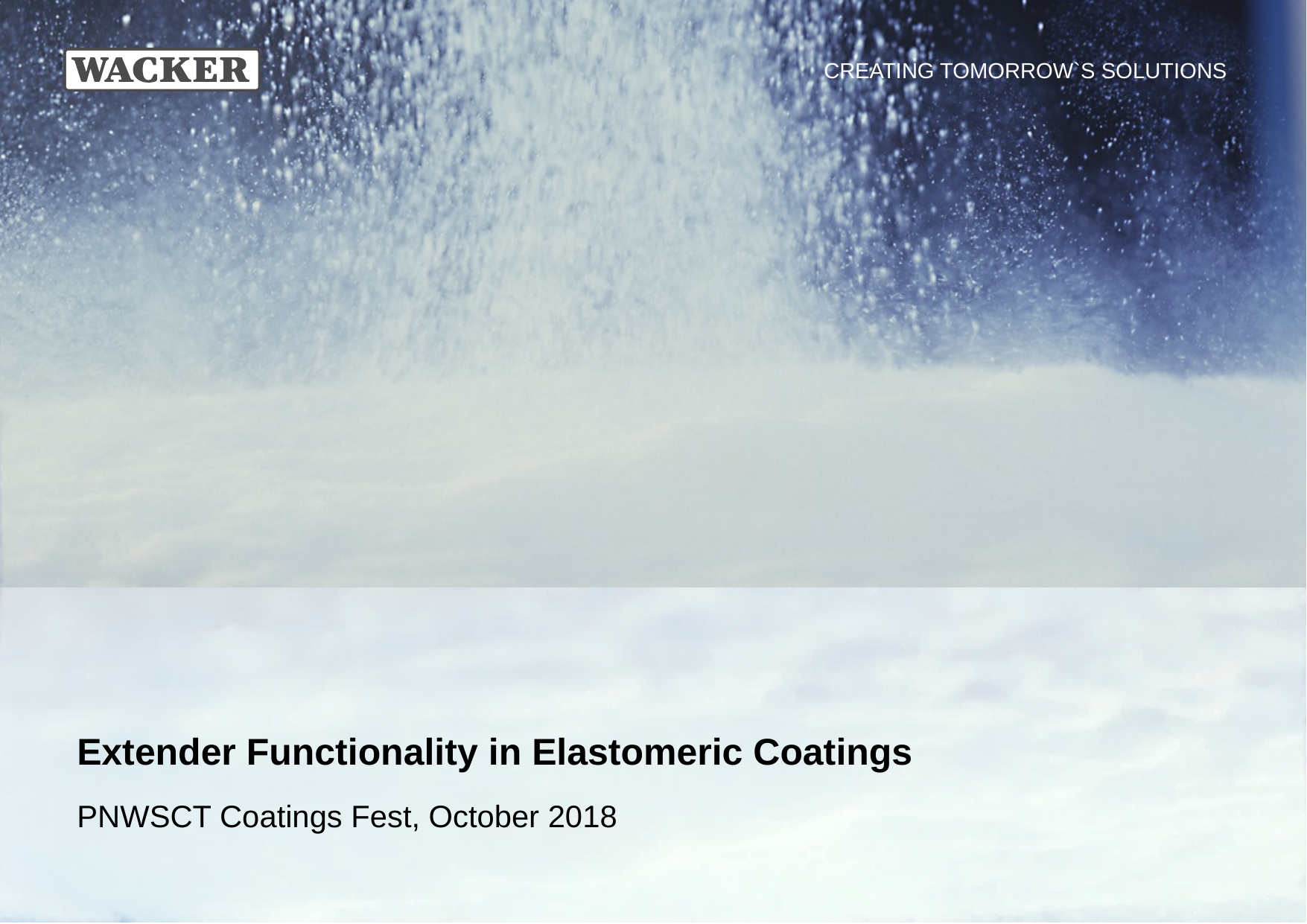

# Extender Functionality in Elastomeric Coatings
PNWSCT Coatings Fest, October 2018